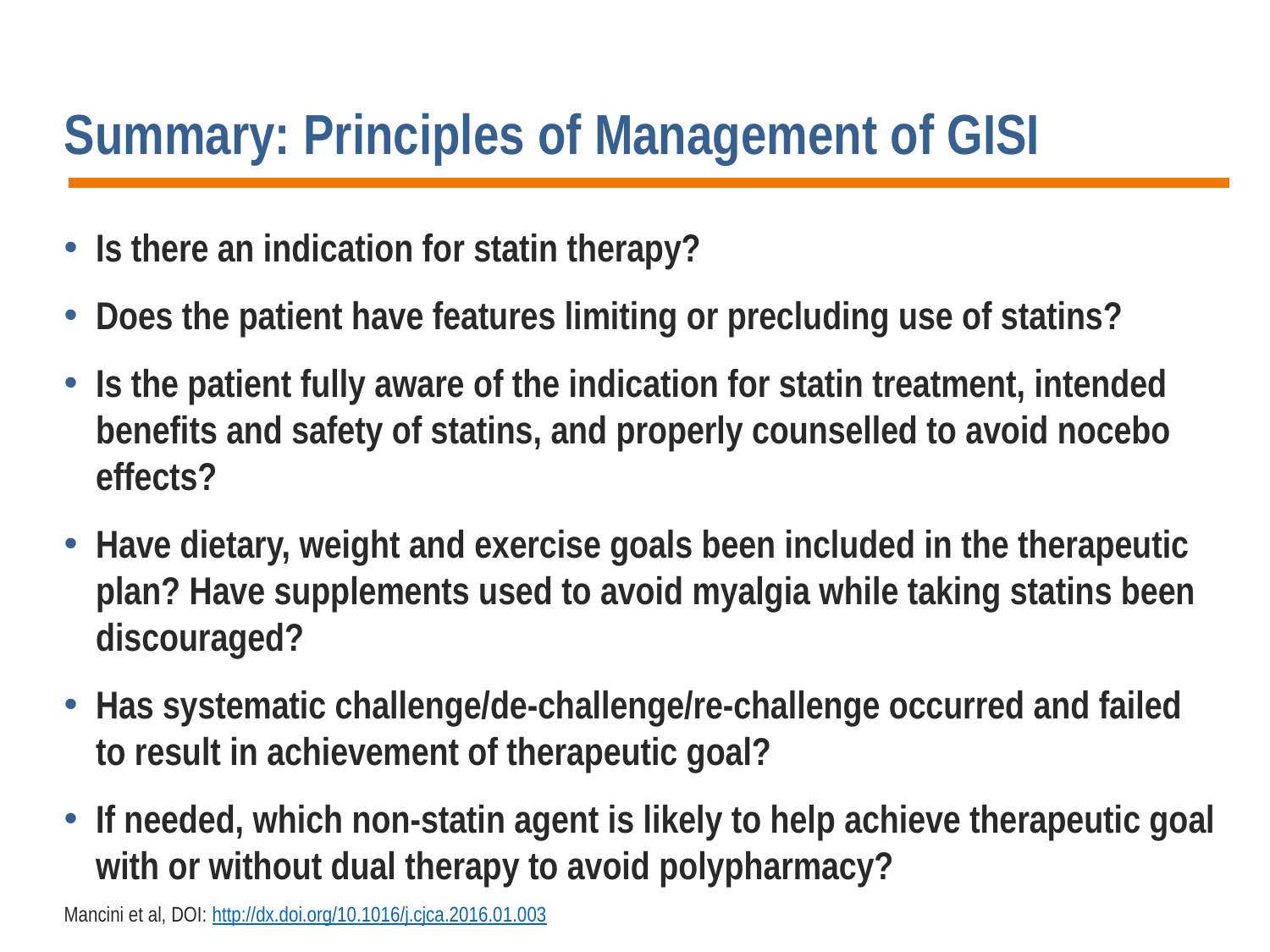

# Summary: Principles of Management of GISI
Is there an indication for statin therapy?
Does the patient have features limiting or precluding use of statins?
Is the patient fully aware of the indication for statin treatment, intended benefits and safety of statins, and properly counselled to avoid nocebo effects?
Have dietary, weight and exercise goals been included in the therapeutic plan? Have supplements used to avoid myalgia while taking statins been discouraged?
Has systematic challenge/de-challenge/re-challenge occurred and failed to result in achievement of therapeutic goal?
If needed, which non-statin agent is likely to help achieve therapeutic goal with or without dual therapy to avoid polypharmacy?

Mancini et al, DOI: http://dx.doi.org/10.1016/j.cjca.2016.01.003